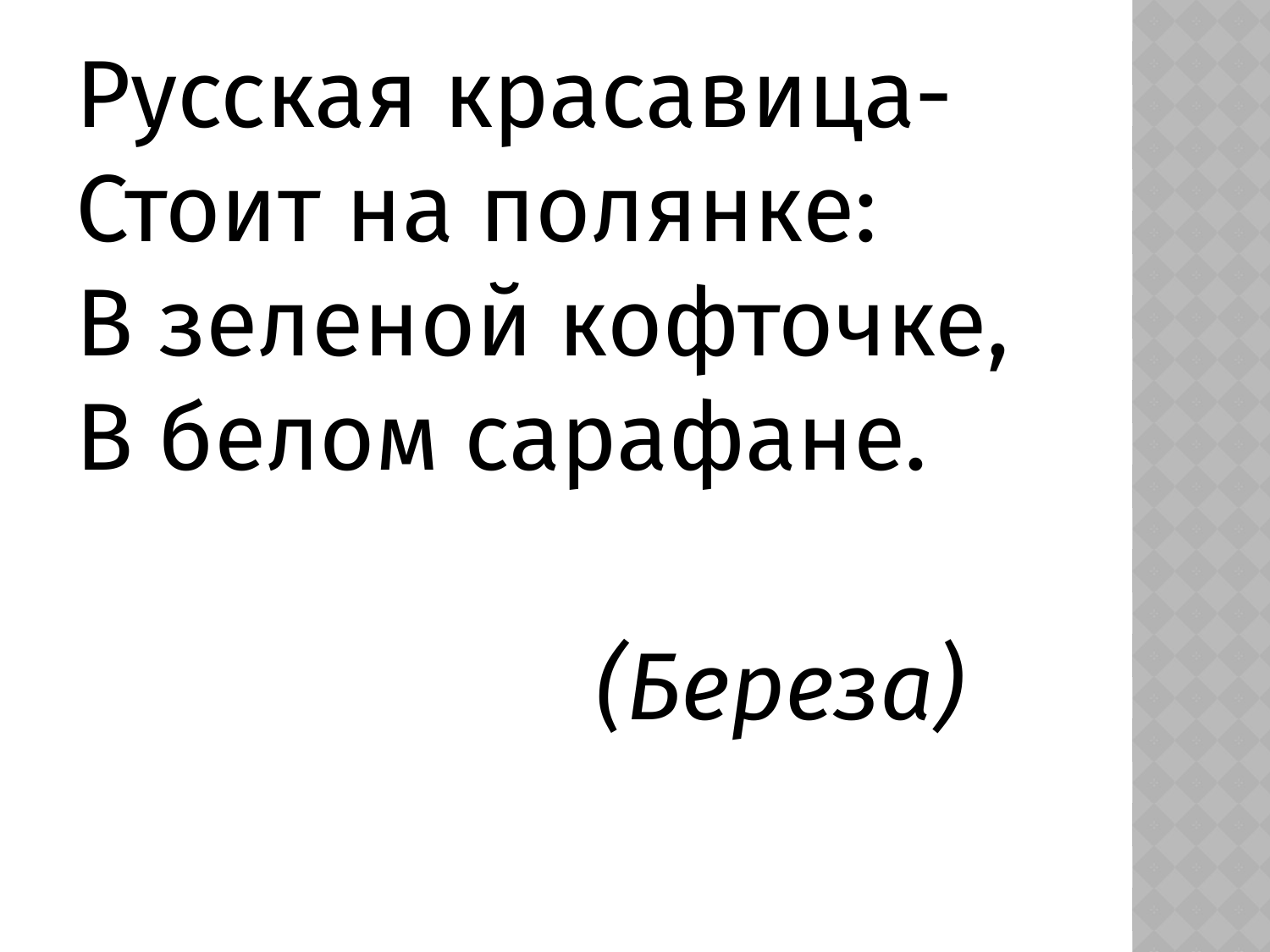

Русская красавица-
Стоит на полянке:
В зеленой кофточке,
В белом сарафане.

                     (Береза)